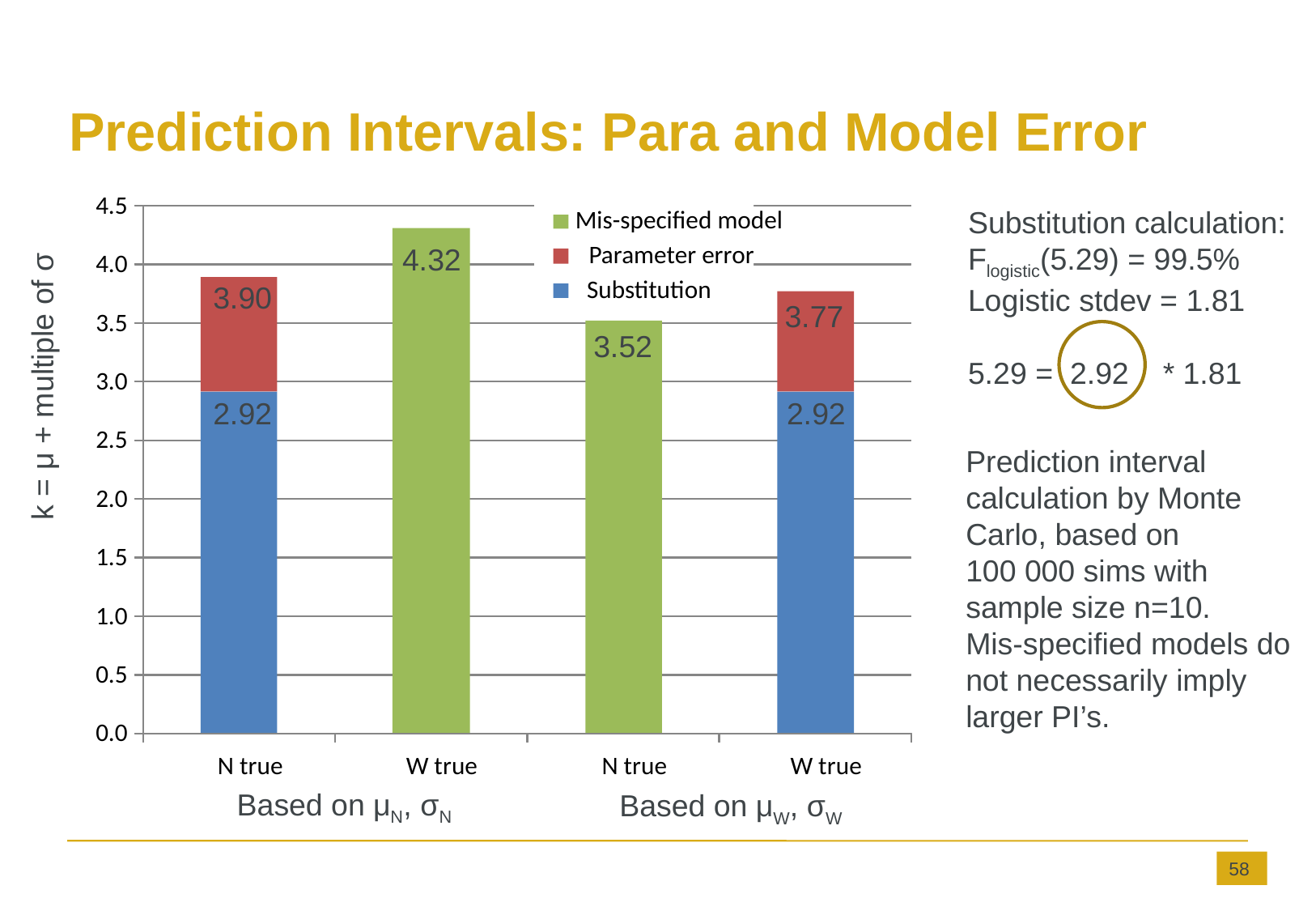

# Prediction Intervals: Para and Model Error
4.5
Substitution calculation:
Flogistic(5.29) = 99.5%
Logistic stdev = 1.81

5.29 =  2.92    * 1.81
Mis-specified model

4.32
Parameter error
4.0

k = μ + multiple of σ
3.90
Substitution

3.77
3.5
3.52

3.0
2.92
2.92

2.5
Prediction interval calculation by Monte Carlo, based on
100 000 sims with sample size n=10.
Mis-specified models do not necessarily imply larger PI’s.
2.0
1.5
1.0
0.5
0.0

N true
W true
N true
W true
Based on μN, σN
Based on μW, σW
58